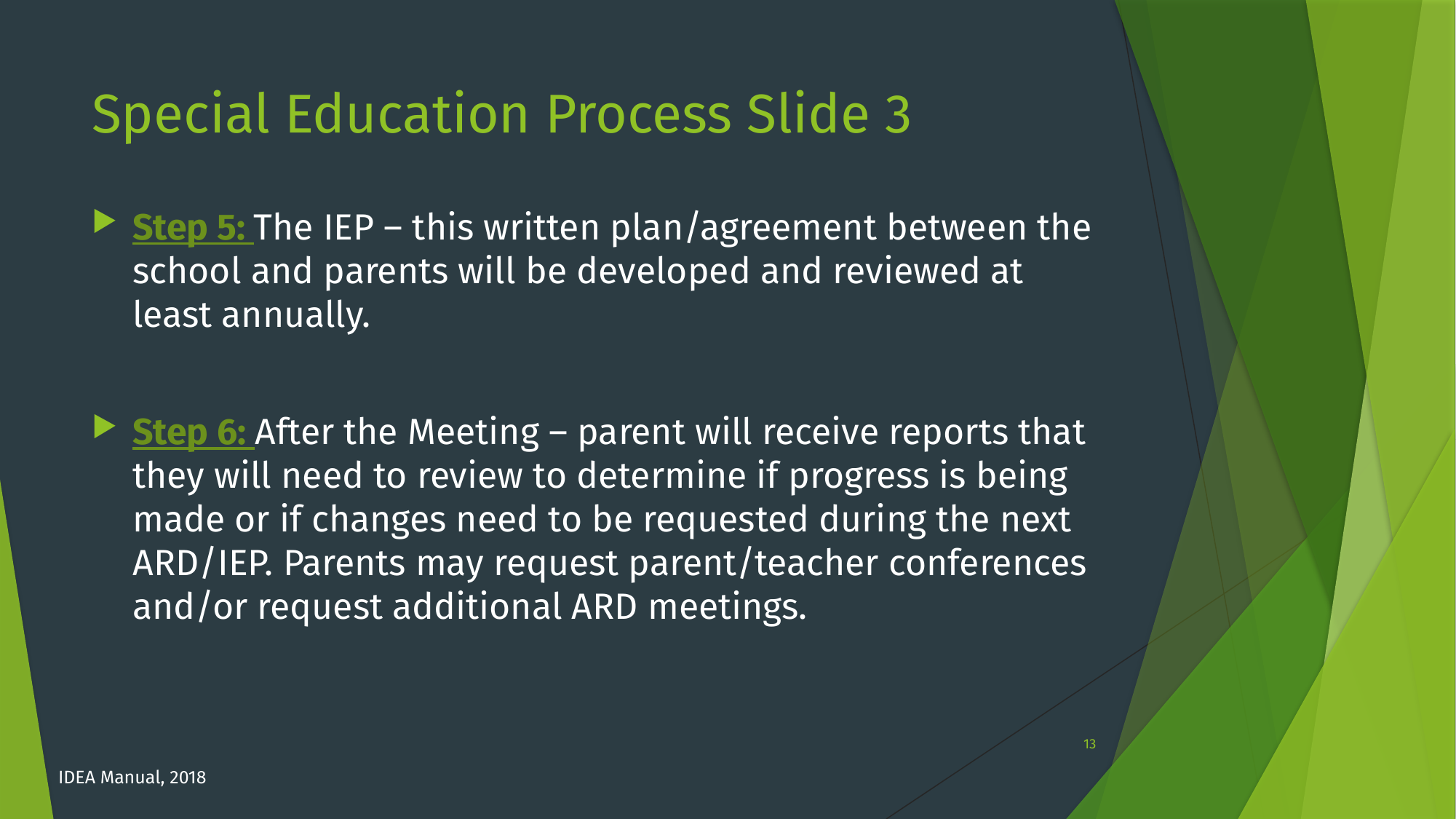

13
# Special Education Process Slide 3
Step 5: The IEP – this written plan/agreement between the school and parents will be developed and reviewed at least annually.

Step 6: After the Meeting – parent will receive reports that they will need to review to determine if progress is being made or if changes need to be requested during the next ARD/IEP. Parents may request parent/teacher conferences and/or request additional ARD meetings.

IDEA Manual, 2018